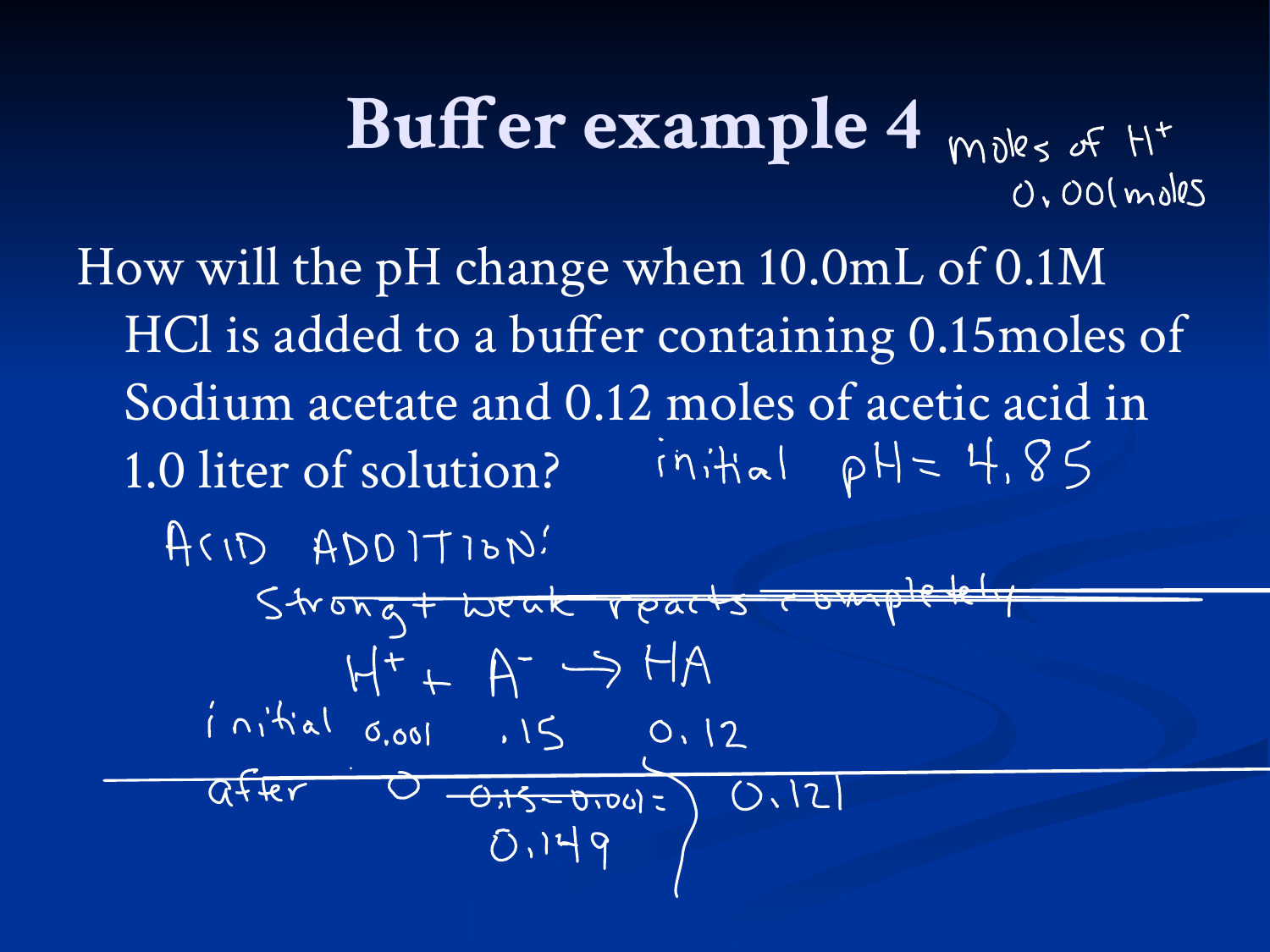

# Buffer example 4
How will the pH change when 10.0mL of 0.1M HCl is added to a buffer containing 0.15moles of Sodium acetate and 0.12 moles of acetic acid in 1.0 liter of solution?